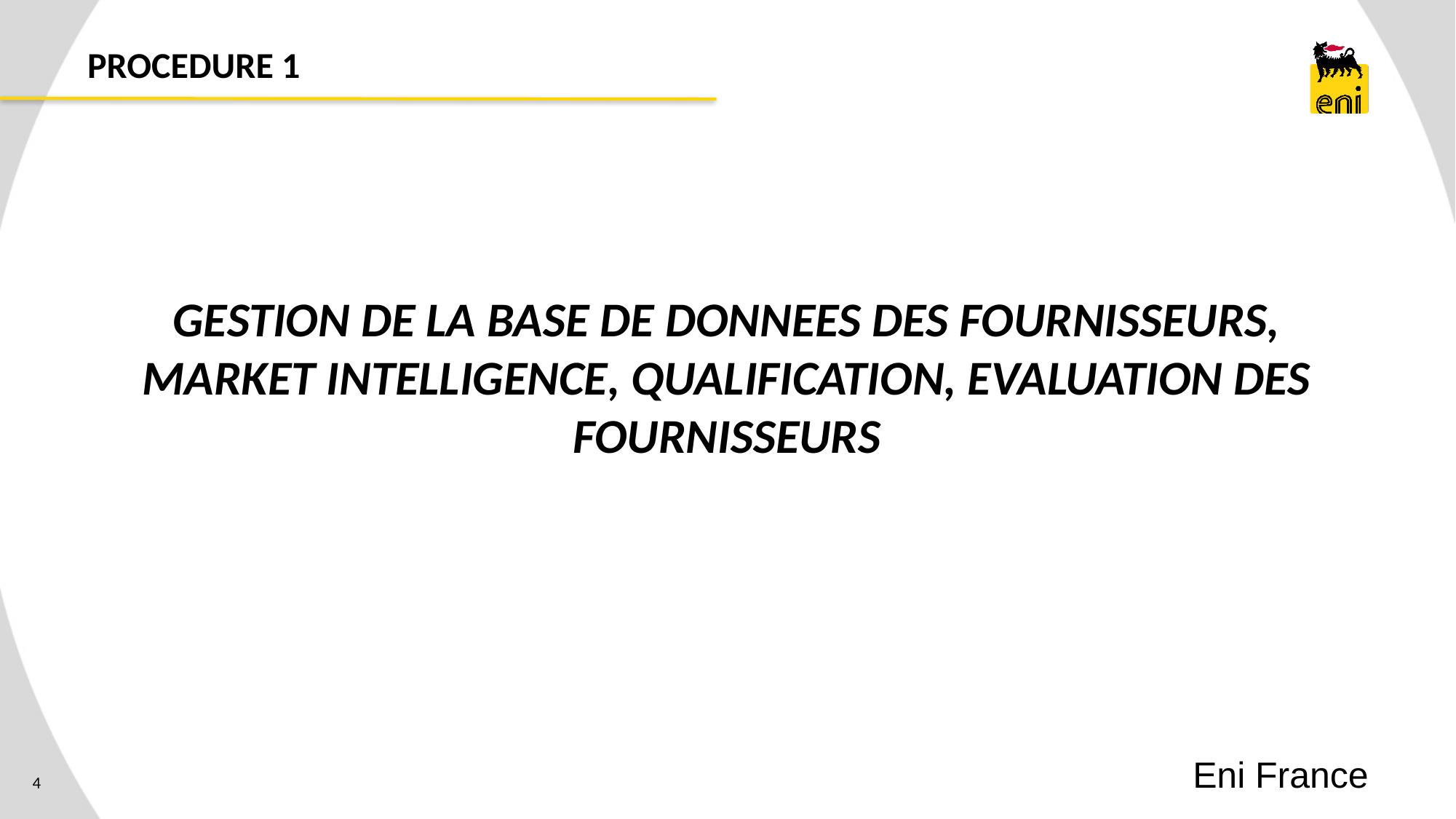

# PROCEDURE 1

GESTION DE LA BASE DE DONNEES DES FOURNISSEURS, MARKET INTELLIGENCE, QUALIFICATION, EVALUATION DES FOURNISSEURS
Eni France
4